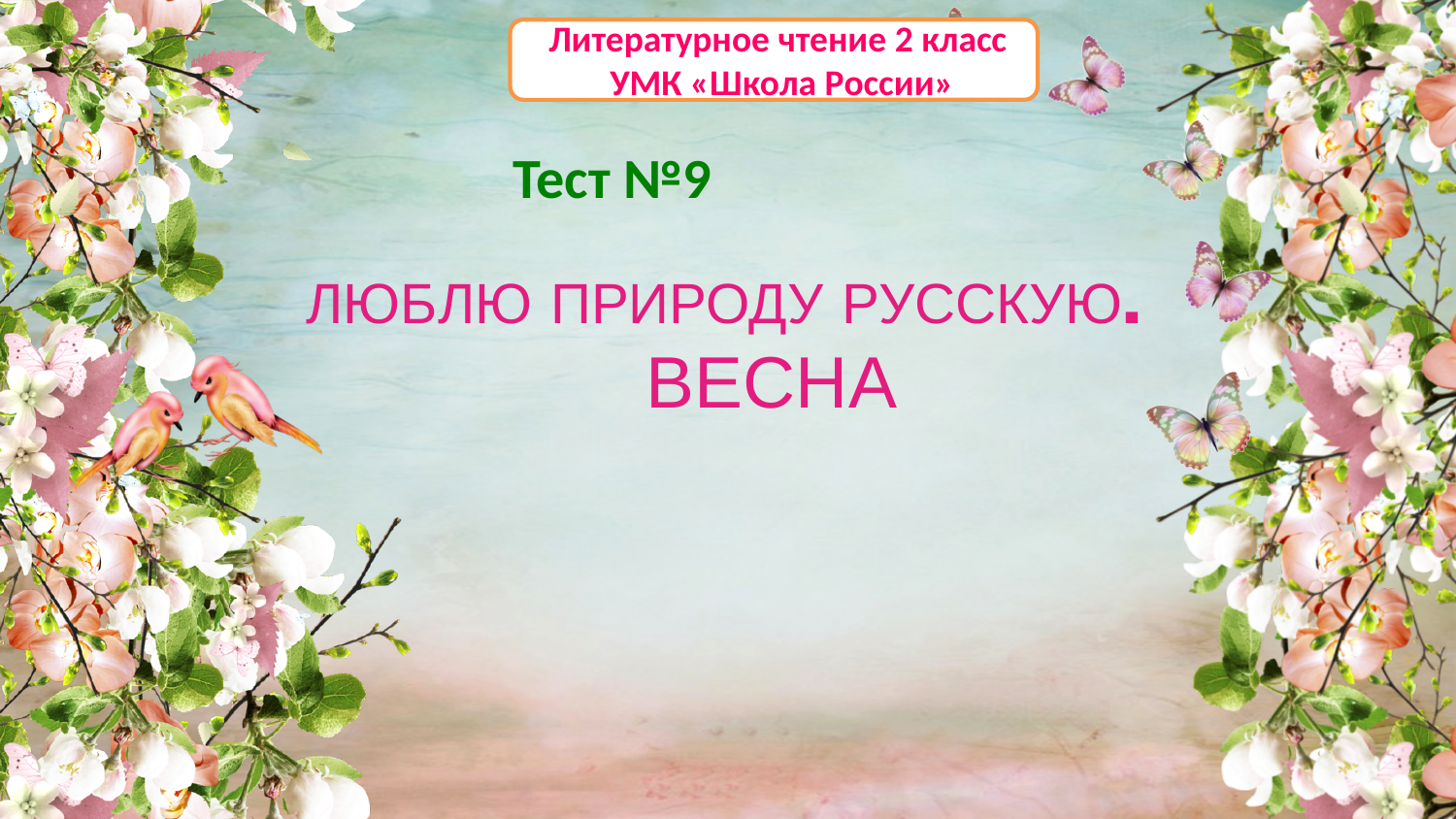

Литературное чтение 2 класс
  УМК «Школа России»
Тест №9
ЛЮБЛЮ ПРИРОДУ РУССКУЮ.
              ВЕСНА